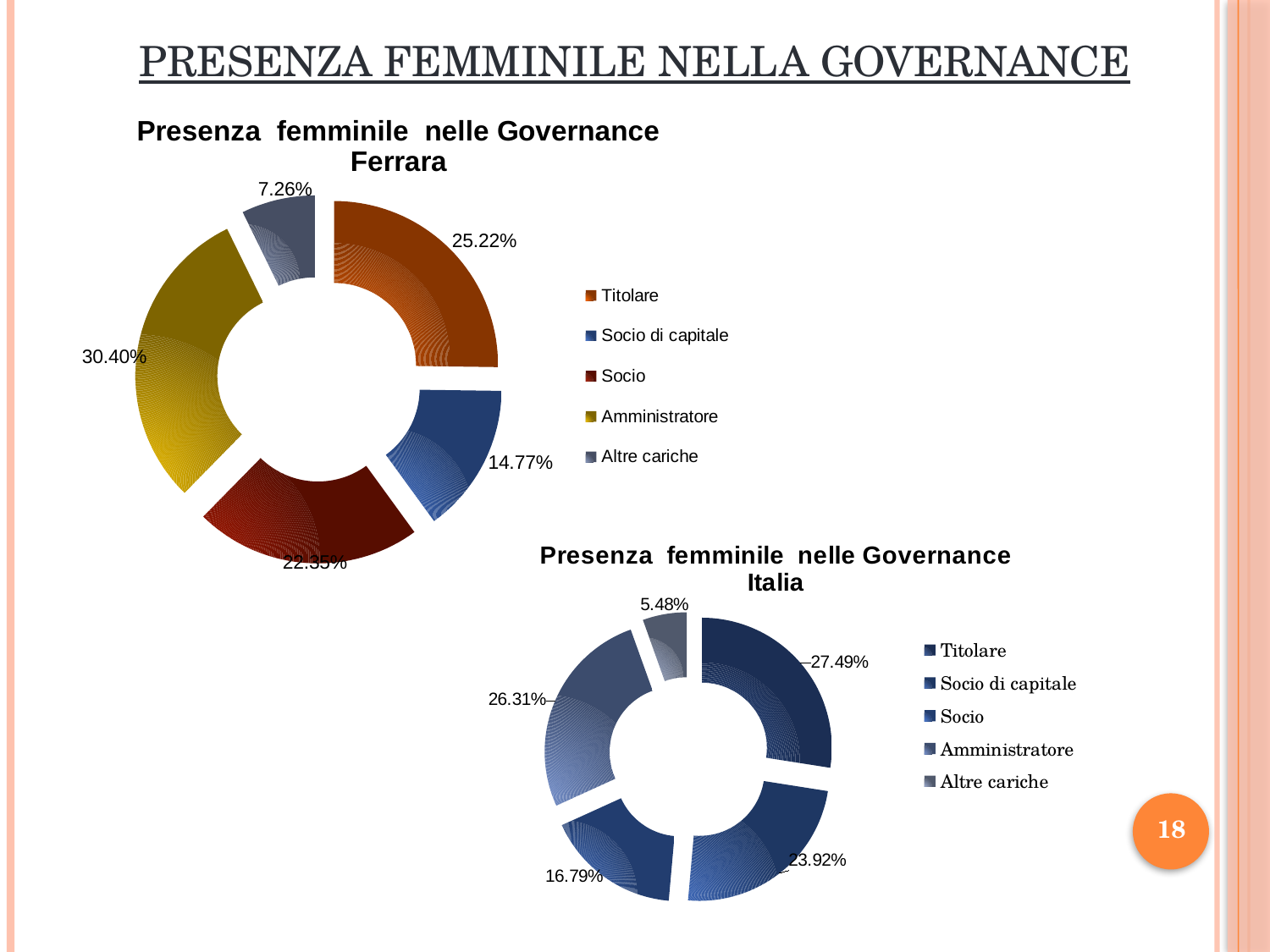

# presenza femminile nella governance

### Chart: Presenza  femminile  nelle Governance Ferrara

| Category |  |
|---|---|
| Titolare | 25.22488400719629 |
| Socio di capitale | 14.766594072531012 |
| Socio | 22.3511031152353 |
| Amministratore | 30.39958337278667 |
| Altre cariche | 7.257835432250733 |

### Chart: Presenza  femminile  nelle Governance Italia

| Category |  |
|---|---|
| Titolare | 27.488215723973205 |
| Socio di capitale | 23.92328785596358 |
| Socio | 16.790871201696305 |
| Amministratore | 26.313791582099636 |
| Altre cariche | 5.483833636267271 |
18